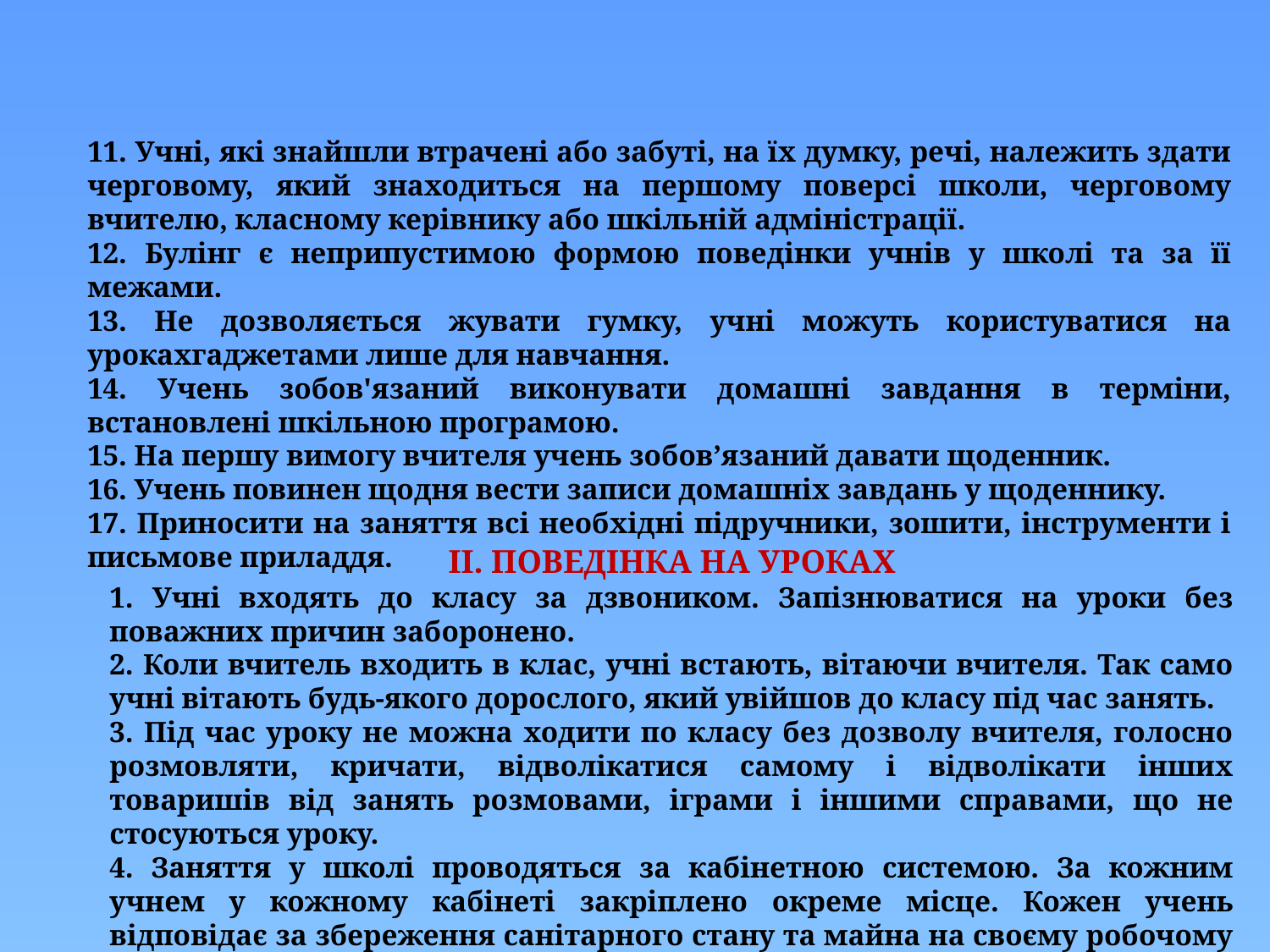

ІІ. ПОВЕДІНКА НА УРОКАХ
1. Учні входять до класу за дзвоником. Запізнюватися на уроки без поважних причин заборонено.
2. Коли вчитель входить в клас, учні встають, вітаючи вчителя. Так само учні вітають будь-якого дорослого, який увійшов до класу під час занять.
3. Під час уроку не можна ходити по класу без дозволу вчителя, голосно розмовляти, кричати, відволікатися самому і відволікати інших товаришів від занять розмовами, іграми і іншими справами, що не стосуються уроку.
4. Заняття у школі проводяться за кабінетною системою. За кожним учнем у кожному кабінеті закріплено окреме місце. Кожен учень відповідає за збереження санітарного стану та майна на своєму робочому місці.
11. Учні, які знайшли втрачені або забуті, на їх думку, речі, належить здати черговому, який знаходиться на першому поверсі школи, черговому вчителю, класному керівнику або шкільній адміністрації.
12. Булінг є неприпустимою формою поведінки учнів у школі та за її межами.
13. Не дозволяється жувати гумку, учні можуть користуватися на урокахгаджетами лише для навчання.
14. Учень зобов'язаний виконувати домашні завдання в терміни, встановлені шкільною програмою.
15. На першу вимогу вчителя учень зобов’язаний давати щоденник.
16. Учень повинен щодня вести записи домашніх завдань у щоденнику.
17. Приносити на заняття всі необхідні підручники, зошити, інструменти і письмове приладдя.